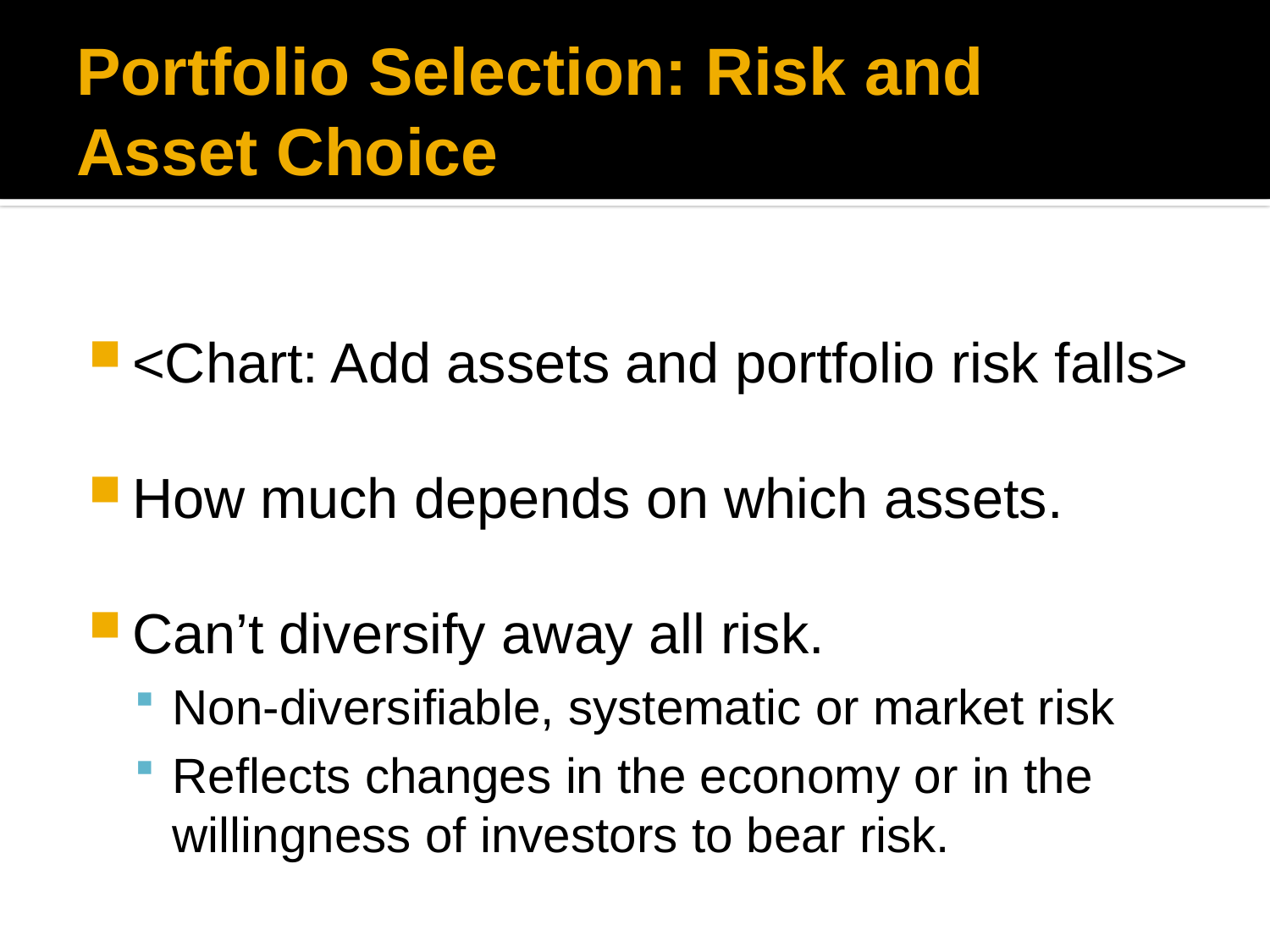

# Portfolio Selection: Risk and Asset Choice

<Chart: Add assets and portfolio risk falls>

How much depends on which assets.

Can’t diversify away all risk.
Non-diversifiable, systematic or market risk
Reflects changes in the economy or in the willingness of investors to bear risk.